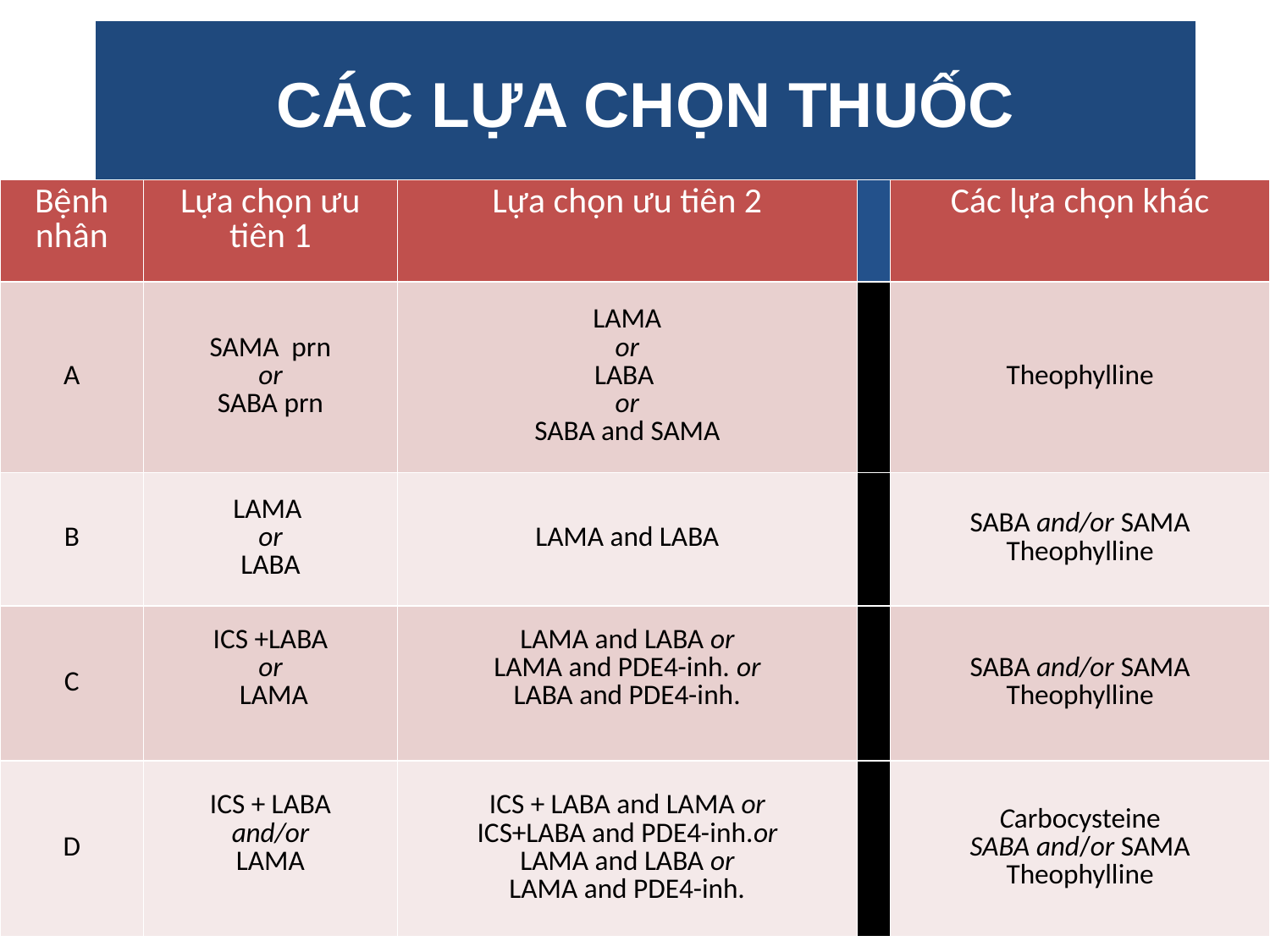

# CÁC LỰA CHỌN THUỐC
| Bệnh nhân | Lựa chọn ưu tiên 1 | Lựa chọn ưu tiên 2 |  | Các lựa chọn khác |
| --- | --- | --- | --- | --- |
| A | SAMA prn or SABA prn | LAMA or LABA or SABA and SAMA |  | Theophylline |
| B | LAMA or LABA | LAMA and LABA |  | SABA and/or SAMA Theophylline |
| C | ICS +LABA or LAMA | LAMA and LABA or LAMA and PDE4-inh. or LABA and PDE4-inh. |  | SABA and/or SAMA Theophylline |
| D | ICS + LABA and/or LAMA | ICS + LABA and LAMA or ICS+LABA and PDE4-inh.or LAMA and LABA or LAMA and PDE4-inh. |  | Carbocysteine SABA and/or SAMA Theophylline |